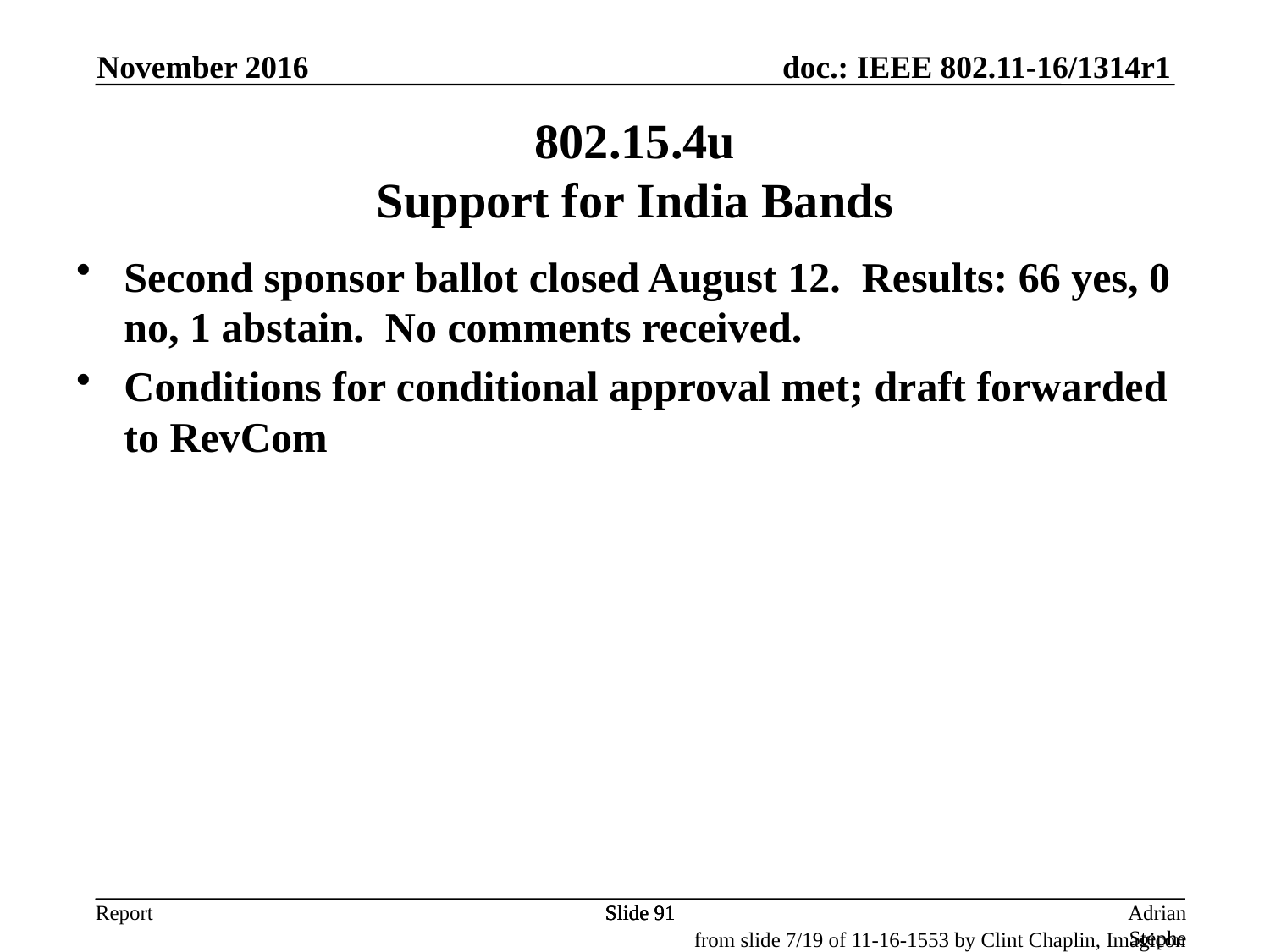

November 2016
802.15.4u
Support for India Bands
Second sponsor ballot closed August 12.  Results: 66 yes, 0 no, 1 abstain.  No comments received.
Conditions for conditional approval met; draft forwarded to RevCom
Slide 91
Slide 91
Slide 91
Adrian Stephens, Intel Corporation
from slide 7/19 of 11-16-1553 by Clint Chaplin, Imagicon